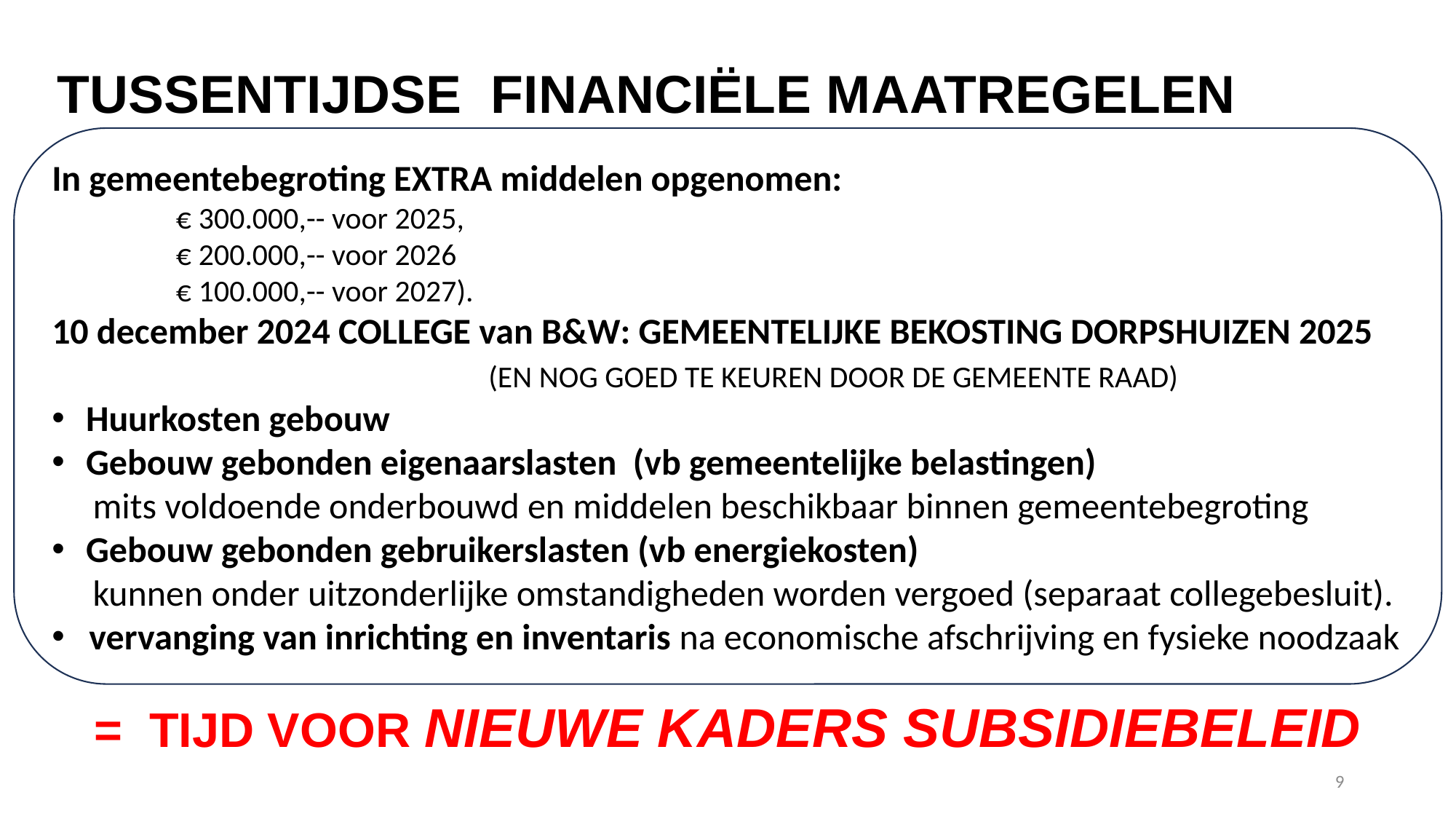

# TUSSENTIJDSE  FINANCIËLE MAATREGELEN
In gemeentebegroting EXTRA middelen opgenomen:
                  € 300.000,-- voor 2025,
                  € 200.000,-- voor 2026
                  € 100.000,-- voor 2027).
10 december 2024 COLLEGE van B&W: GEMEENTELIJKE BEKOSTING DORPSHUIZEN 2025                                 		(EN NOG GOED TE KEUREN DOOR DE GEMEENTE RAAD)
Huurkosten gebouw
Gebouw gebonden eigenaarslasten  (vb gemeentelijke belastingen)
     mits voldoende onderbouwd en middelen beschikbaar binnen gemeentebegroting
Gebouw gebonden gebruikerslasten (vb energiekosten)
     kunnen onder uitzonderlijke omstandigheden worden vergoed (separaat collegebesluit).
   vervanging van inrichting en inventaris na economische afschrijving en fysieke noodzaak
=  TIJD VOOR NIEUWE KADERS SUBSIDIEBELEID

9